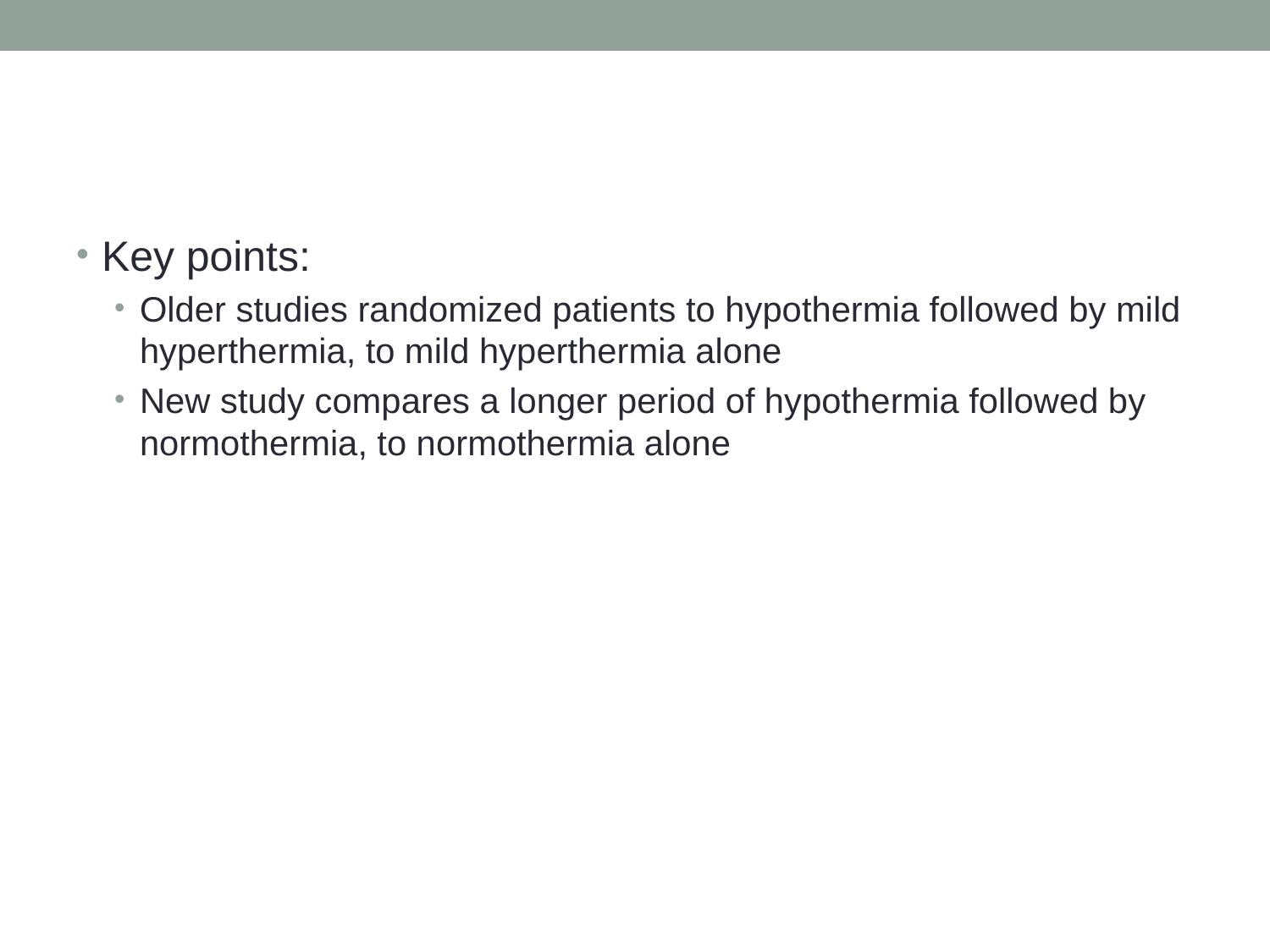

#
Key points:
Older studies randomized patients to hypothermia followed by mild hyperthermia, to mild hyperthermia alone
New study compares a longer period of hypothermia followed by normothermia, to normothermia alone